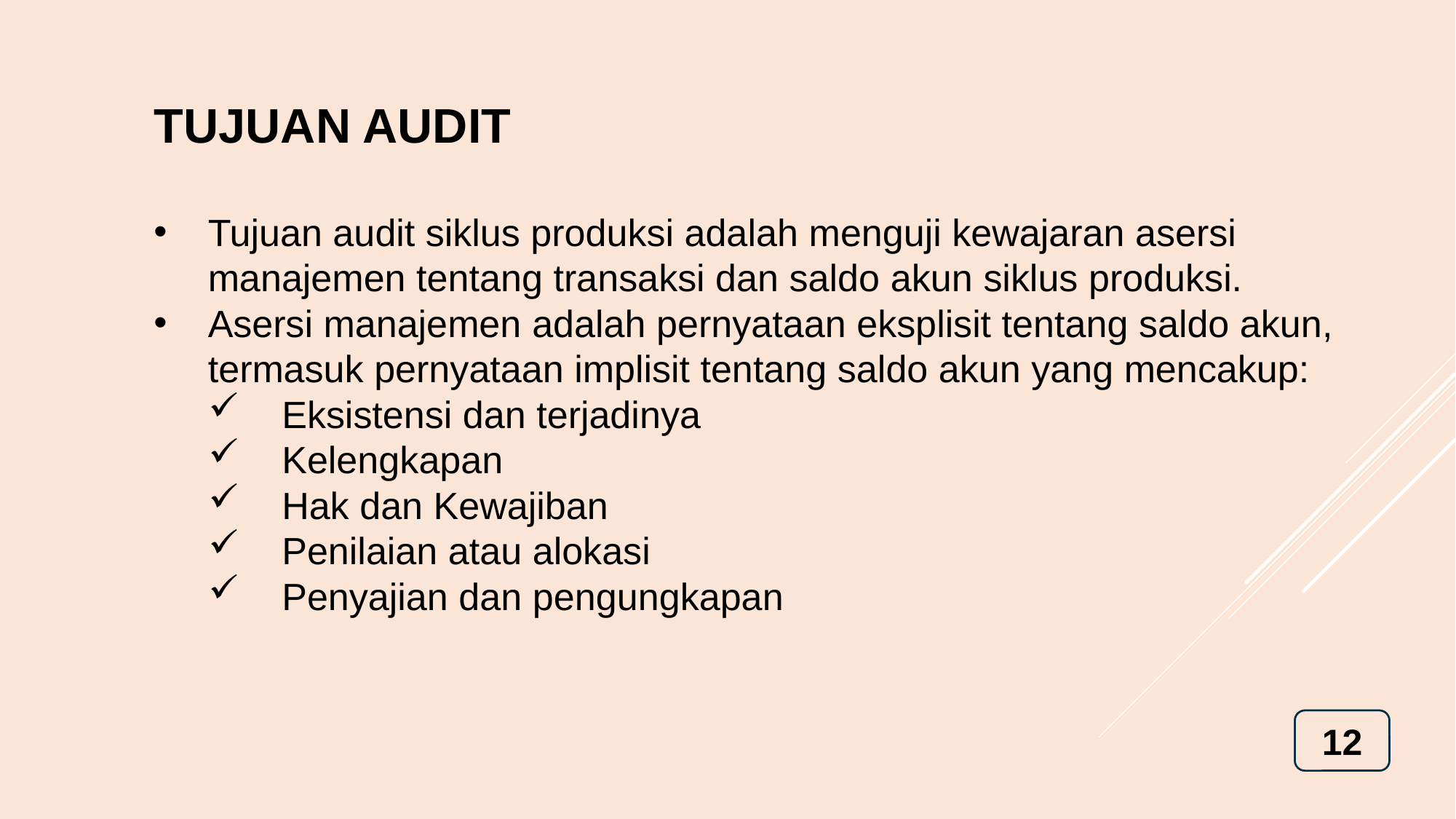

# TUJUAN AUDIT
Tujuan audit siklus produksi adalah menguji kewajaran asersi manajemen tentang transaksi dan saldo akun siklus produksi.
Asersi manajemen adalah pernyataan eksplisit tentang saldo akun, termasuk pernyataan implisit tentang saldo akun yang mencakup:
Eksistensi dan terjadinya
Kelengkapan
Hak dan Kewajiban
Penilaian atau alokasi
Penyajian dan pengungkapan